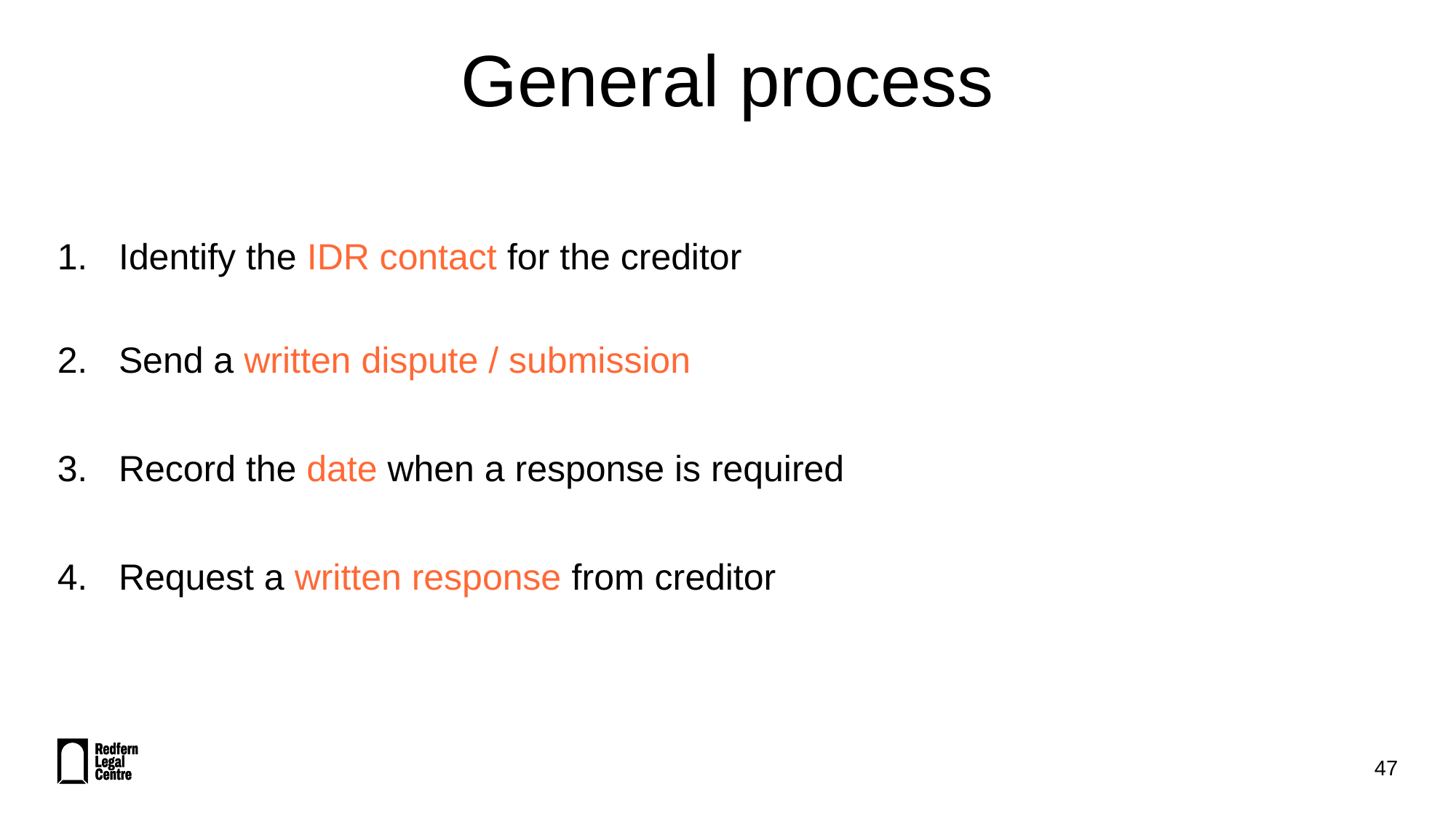

# General process
Identify the IDR contact for the creditor
Send a written dispute / submission
Record the date when a response is required
Request a written response from creditor
47